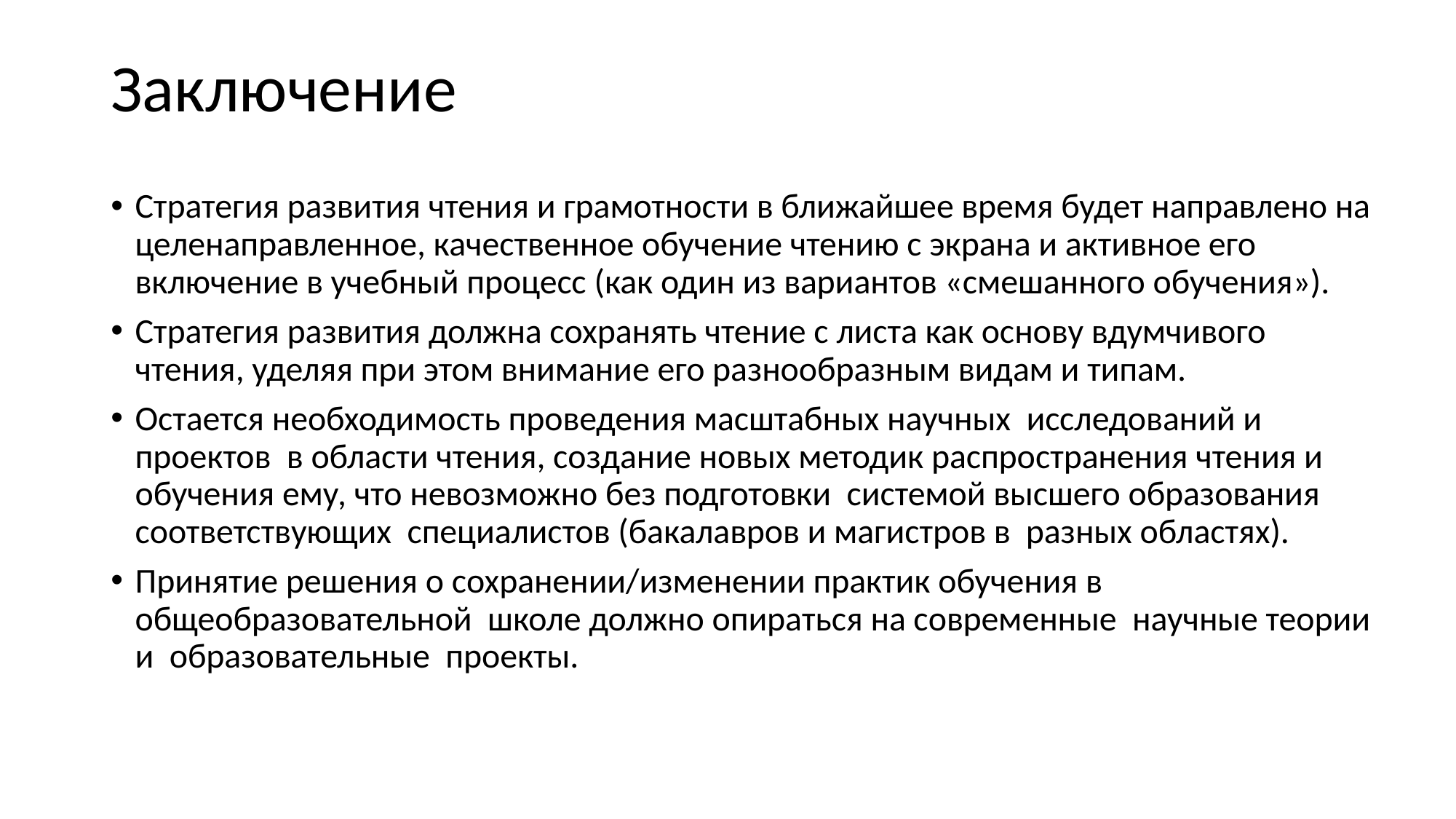

# Заключение
Стратегия развития чтения и грамотности в ближайшее время будет направлено на целенаправленное, качественное обучение чтению с экрана и активное его включение в учебный процесс (как один из вариантов «смешанного обучения»).
Стратегия развития должна сохранять чтение с листа как основу вдумчивого чтения, уделяя при этом внимание его разнообразным видам и типам.
Остается необходимость проведения масштабных научных  исследований и проектов  в области чтения, создание новых методик распространения чтения и обучения ему, что невозможно без подготовки  системой высшего образования соответствующих  специалистов (бакалавров и магистров в  разных областях).
Принятие решения о сохранении/изменении практик обучения в общеобразовательной  школе должно опираться на современные  научные теории и  образовательные  проекты.